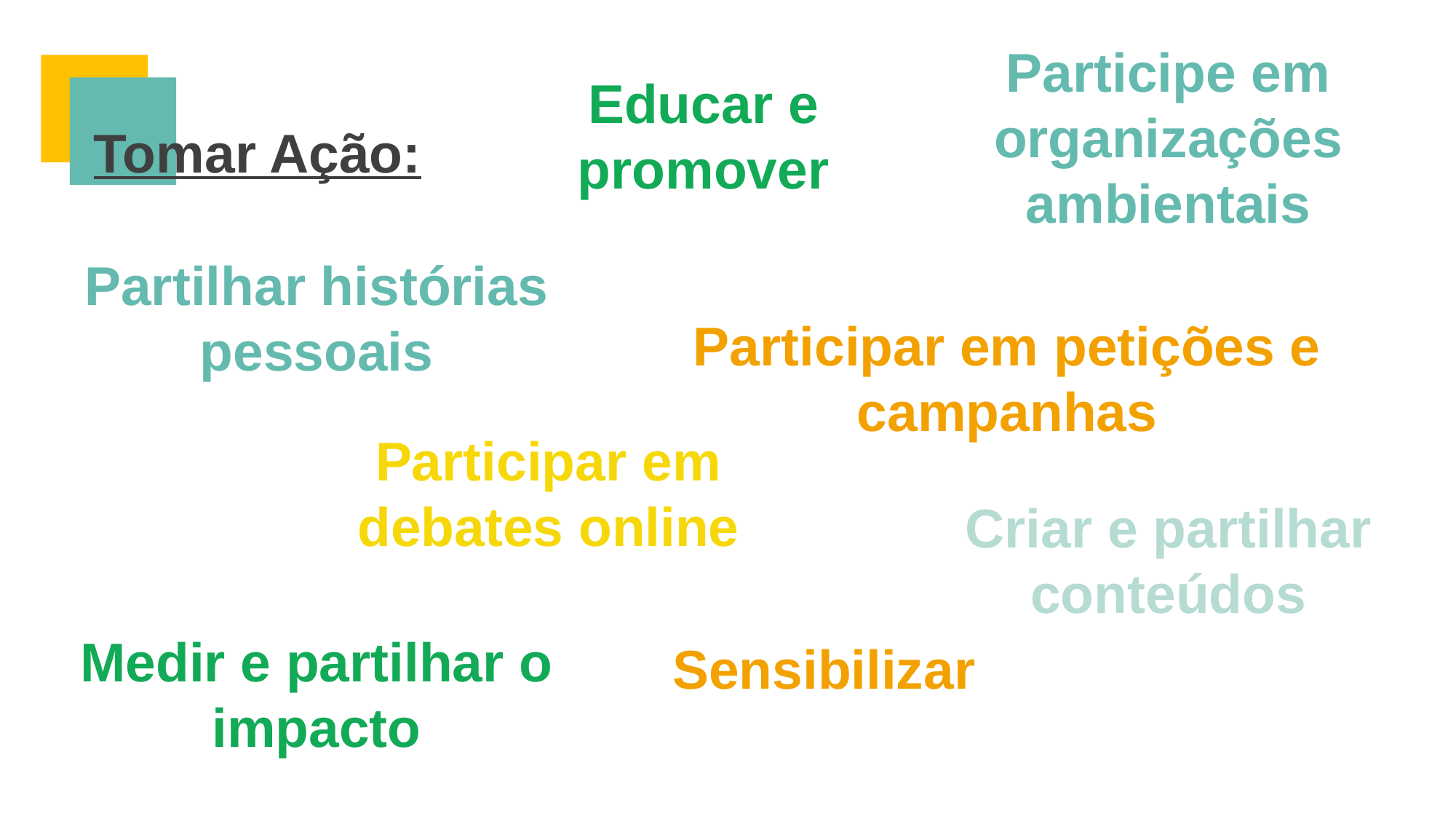

Participe em organizações ambientais

Educar e promover
Tomar Ação:
Partilhar histórias pessoais
Participar em petições e campanhas
Participar em debates online
Criar e partilhar conteúdos
Medir e partilhar o impacto
Sensibilizar